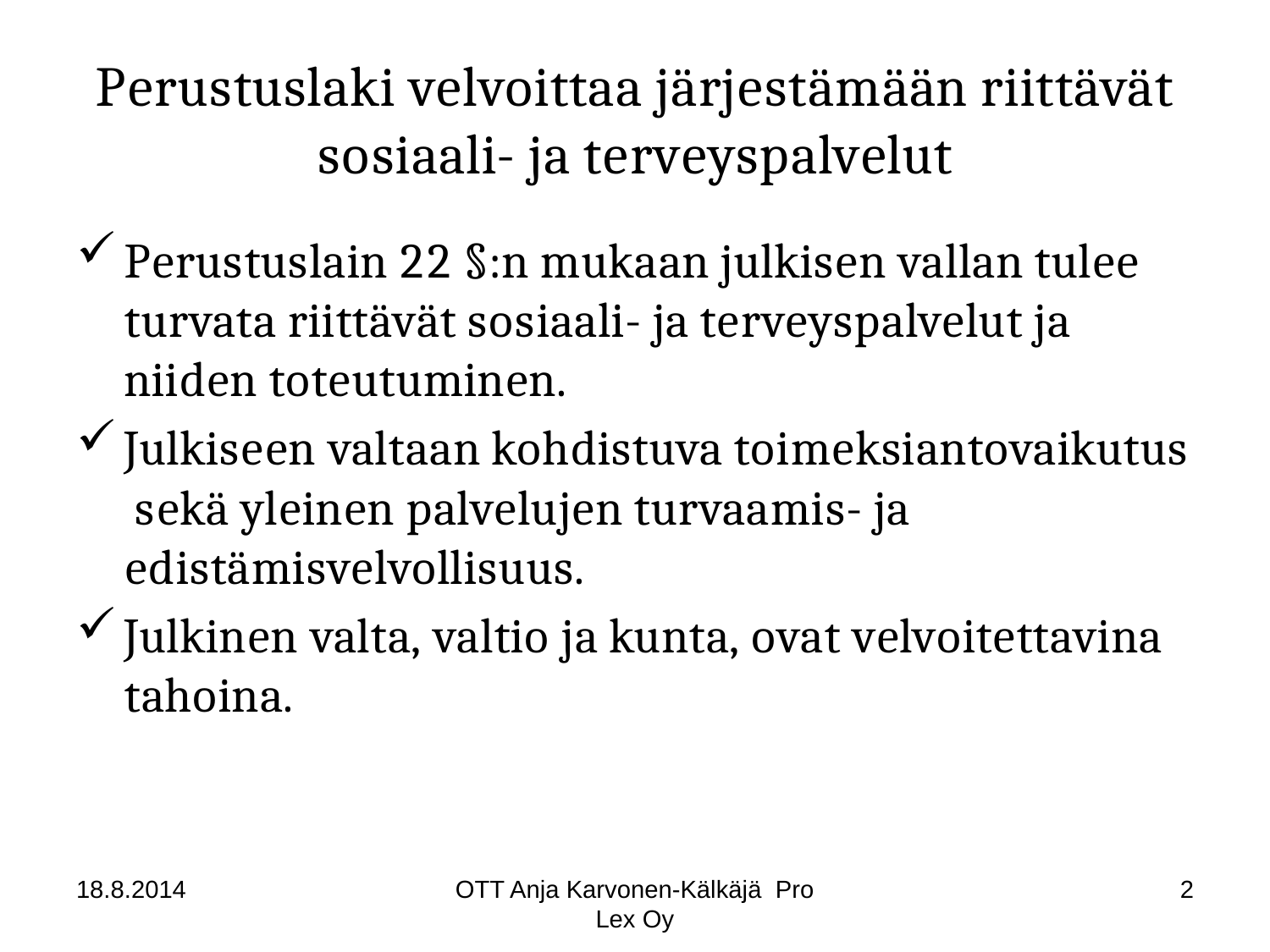

# Perustuslaki velvoittaa järjestämään riittävät sosiaali- ja terveyspalvelut
Perustuslain 22 §:n mukaan julkisen vallan tulee turvata riittävät sosiaali- ja terveyspalvelut ja niiden toteutuminen.
Julkiseen valtaan kohdistuva toimeksiantovaikutus  sekä yleinen palvelujen turvaamis- ja edistämisvelvollisuus.
Julkinen valta, valtio ja kunta, ovat velvoitettavina tahoina.

18.8.2014
OTT Anja Karvonen-Kälkäjä  Pro Lex Oy
2